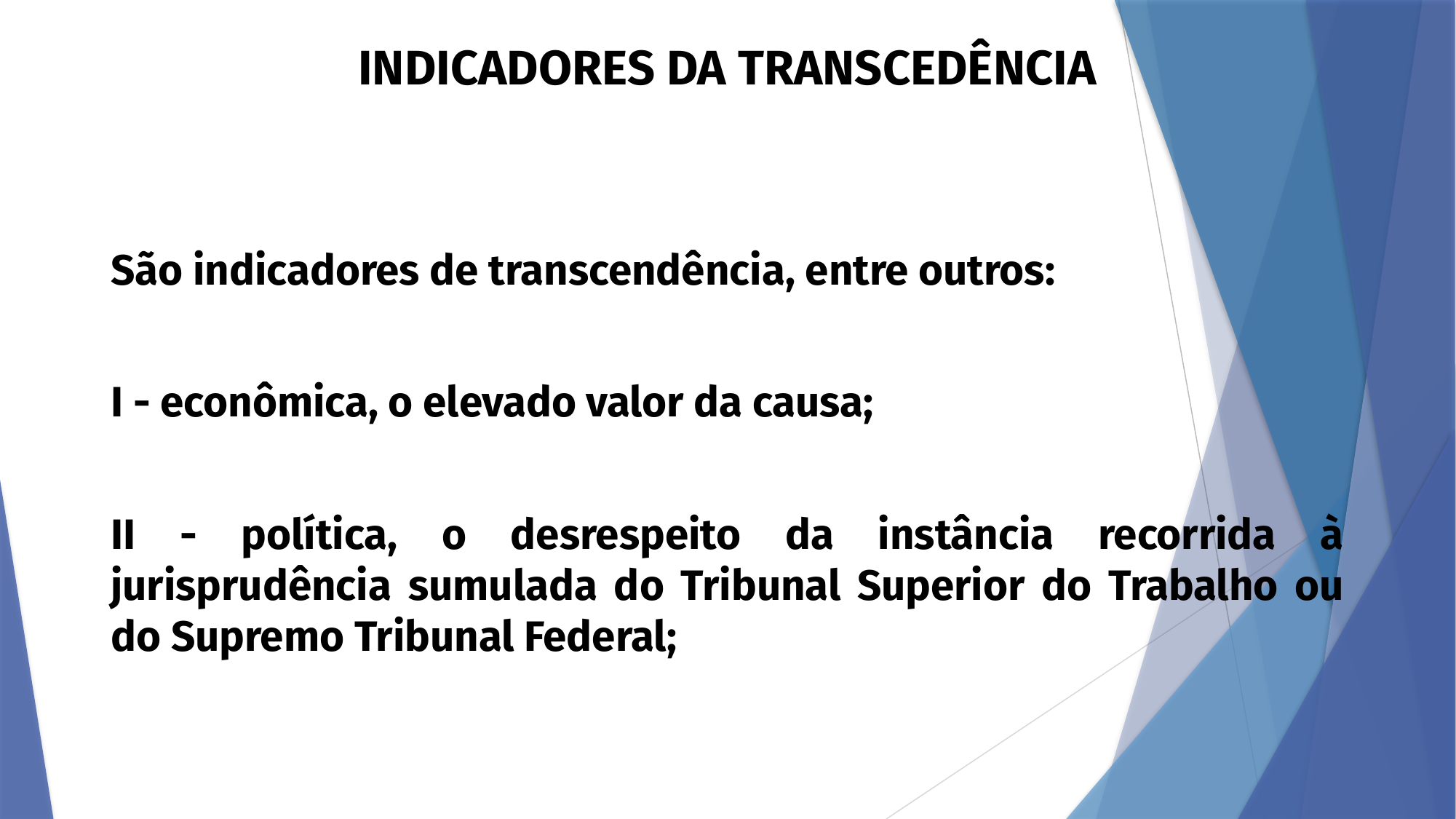

INDICADORES DA TRANSCEDÊNCIA

São indicadores de transcendência, entre outros:

I - econômica, o elevado valor da causa;

II - política, o desrespeito da instância recorrida à jurisprudência sumulada do Tribunal Superior do Trabalho ou do Supremo Tribunal Federal;